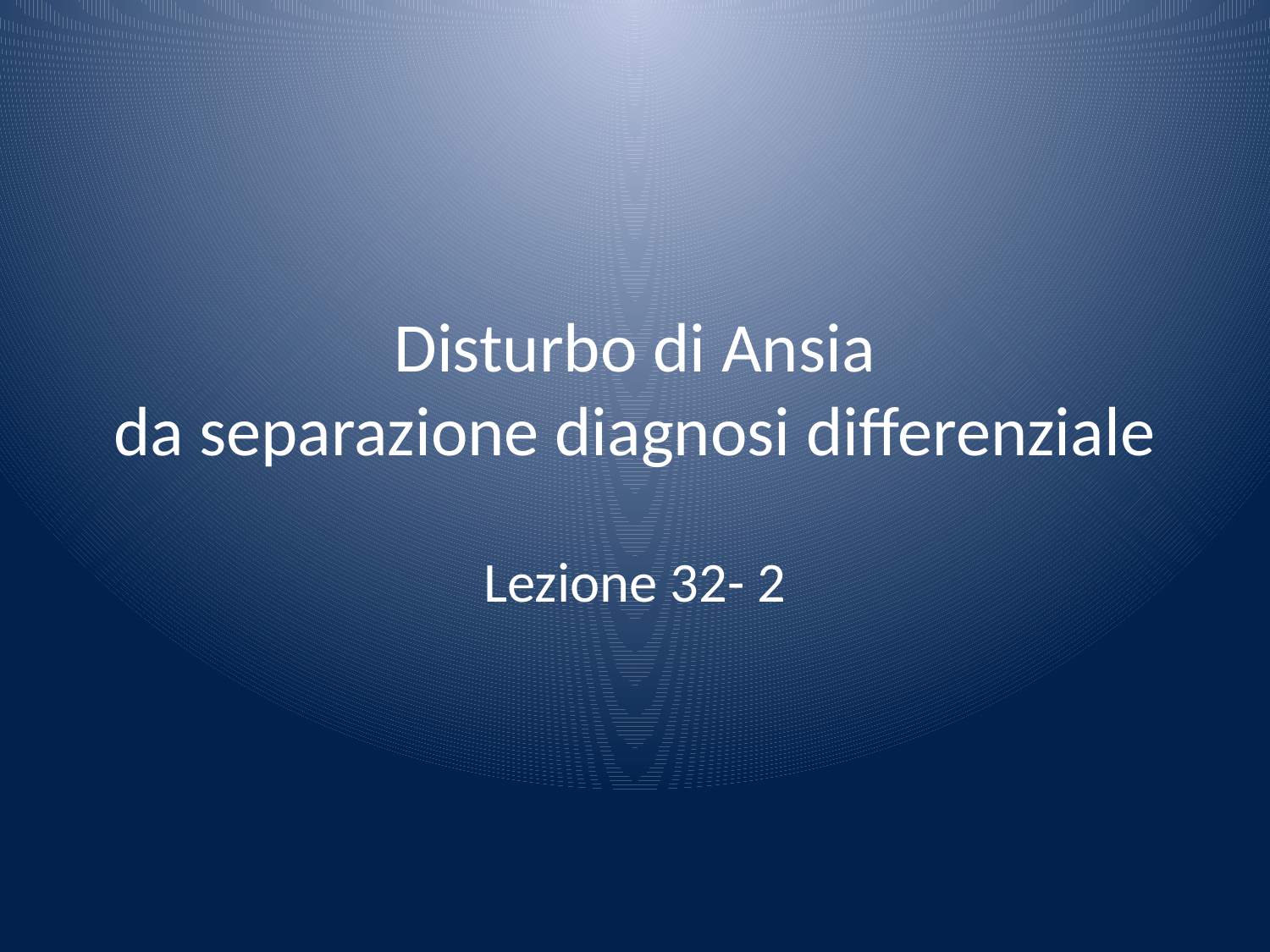

# Disturbo di Ansia da separazione diagnosi differenziale
Lezione 32- 2